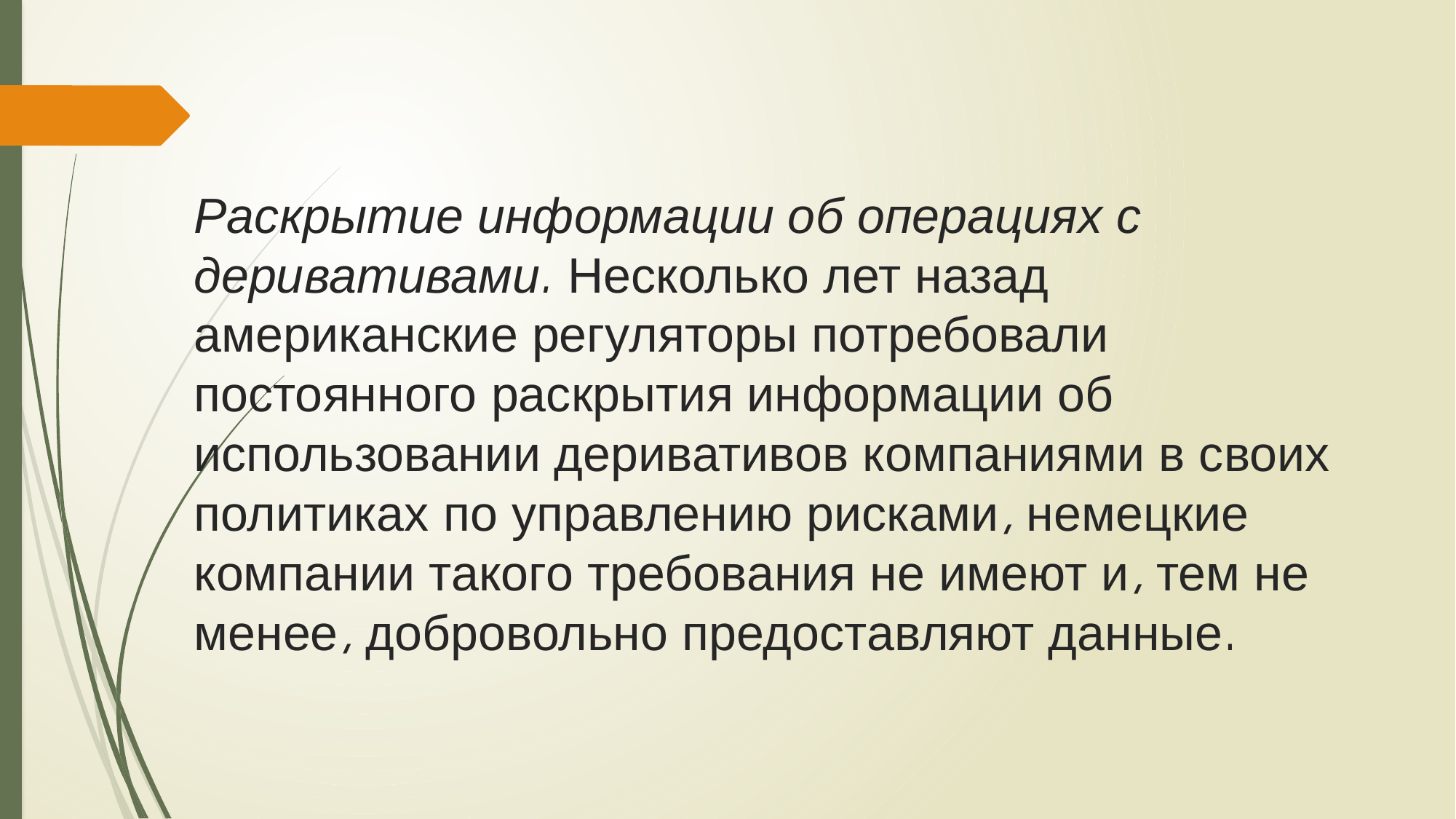

# Раскрытие информации об операциях с деривативами. Несколько лет назад американские регуляторы потребовали постоянного раскрытия информации об использовании деривативов компаниями в своих политиках по управлению рисками, немецкие компании такого требования не имеют и, тем не менее, добровольно предоставляют данные.